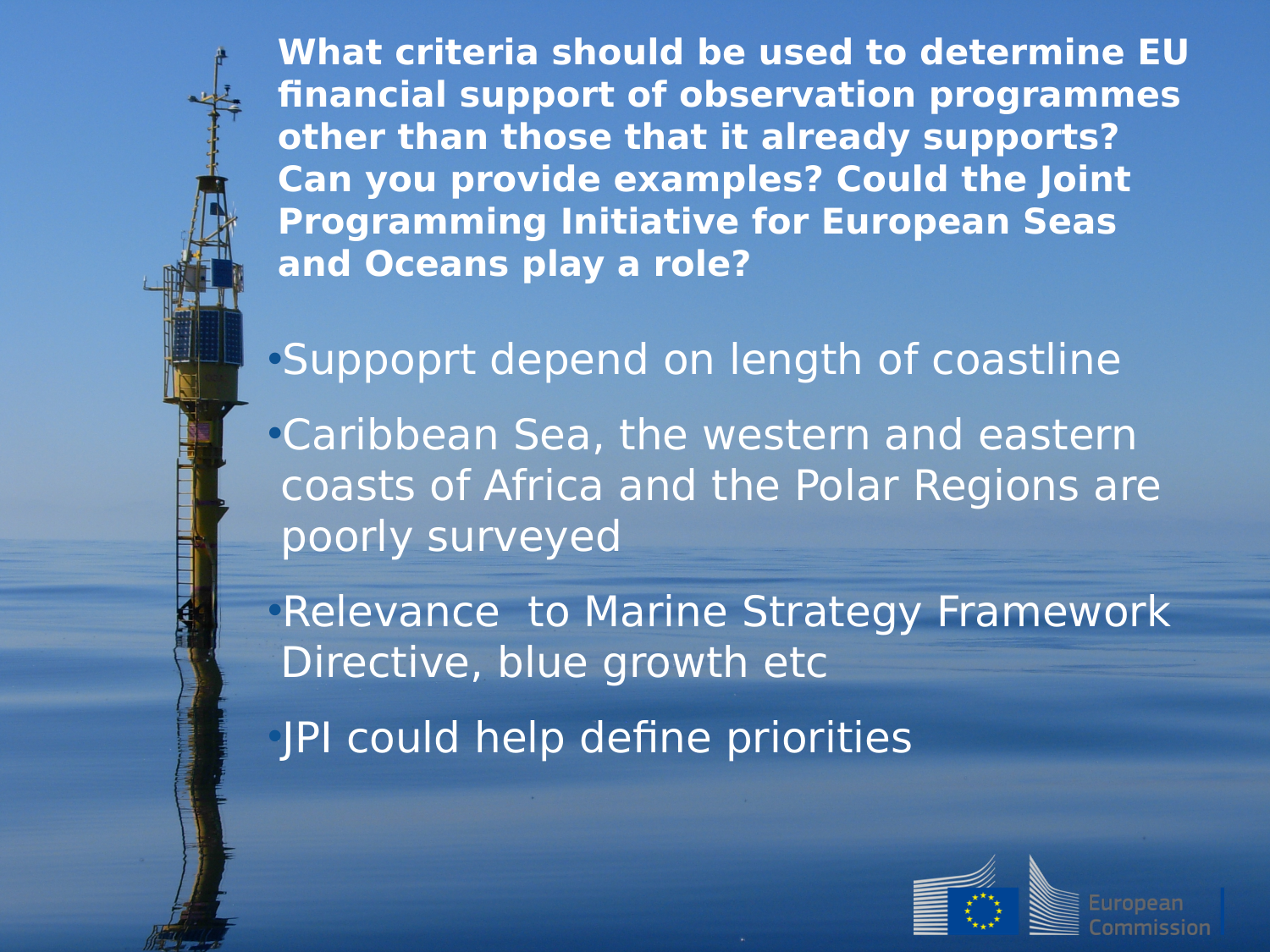

# What criteria should be used to determine EU financial support of observation programmes other than those that it already supports? Can you provide examples? Could the Joint Programming Initiative for European Seas and Oceans play a role?
Suppoprt depend on length of coastline
Caribbean Sea, the western and eastern coasts of Africa and the Polar Regions are poorly surveyed
Relevance  to Marine Strategy Framework Directive, blue growth etc
JPI could help define priorities